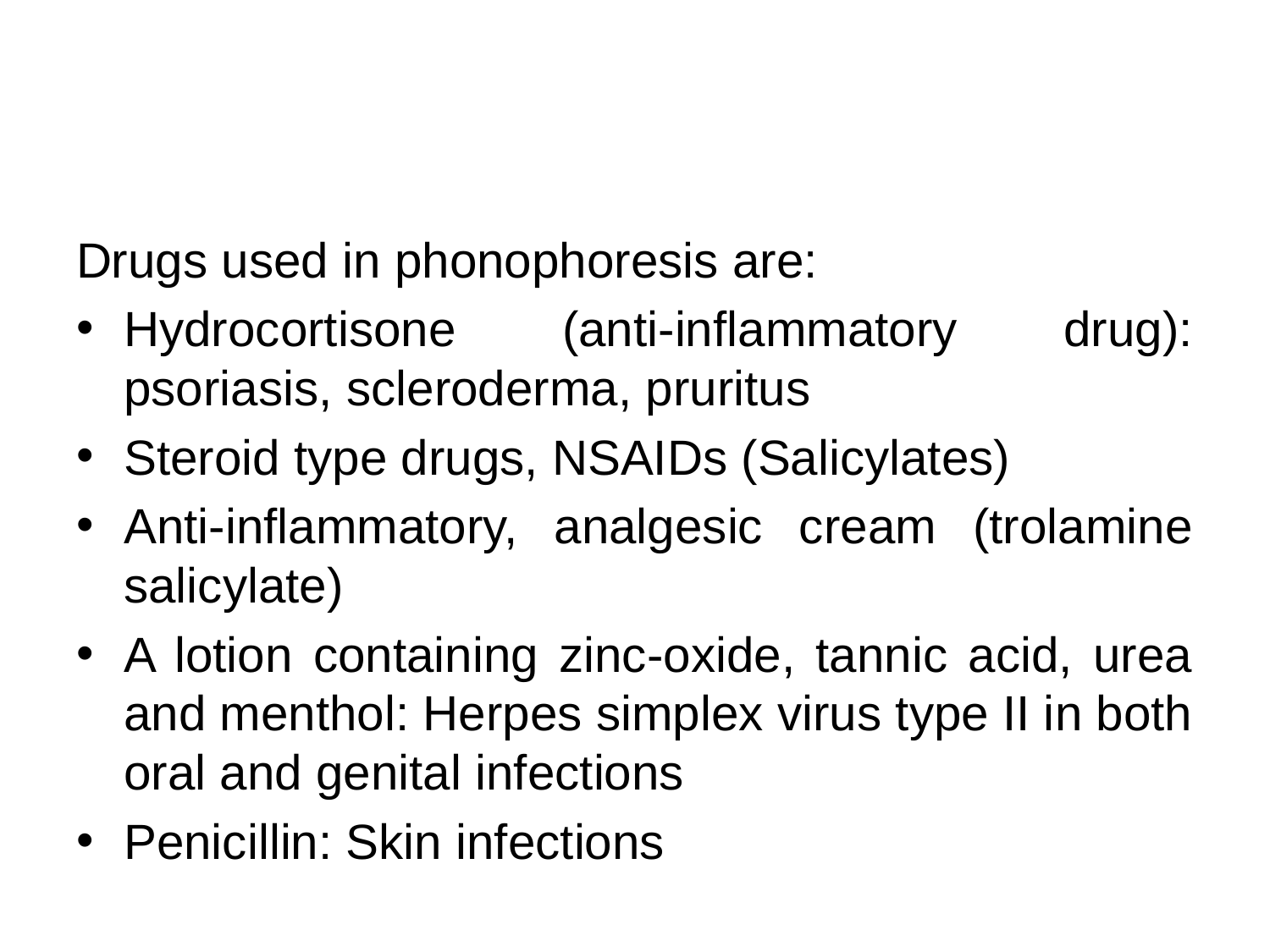

#
Drugs used in phonophoresis are:
Hydrocortisone (anti-inflammatory drug): psoriasis, scleroderma, pruritus
Steroid type drugs, NSAIDs (Salicylates)
Anti-inflammatory, analgesic cream (trolamine salicylate)
A lotion containing zinc-oxide, tannic acid, urea and menthol: Herpes simplex virus type II in both oral and genital infections
Penicillin: Skin infections